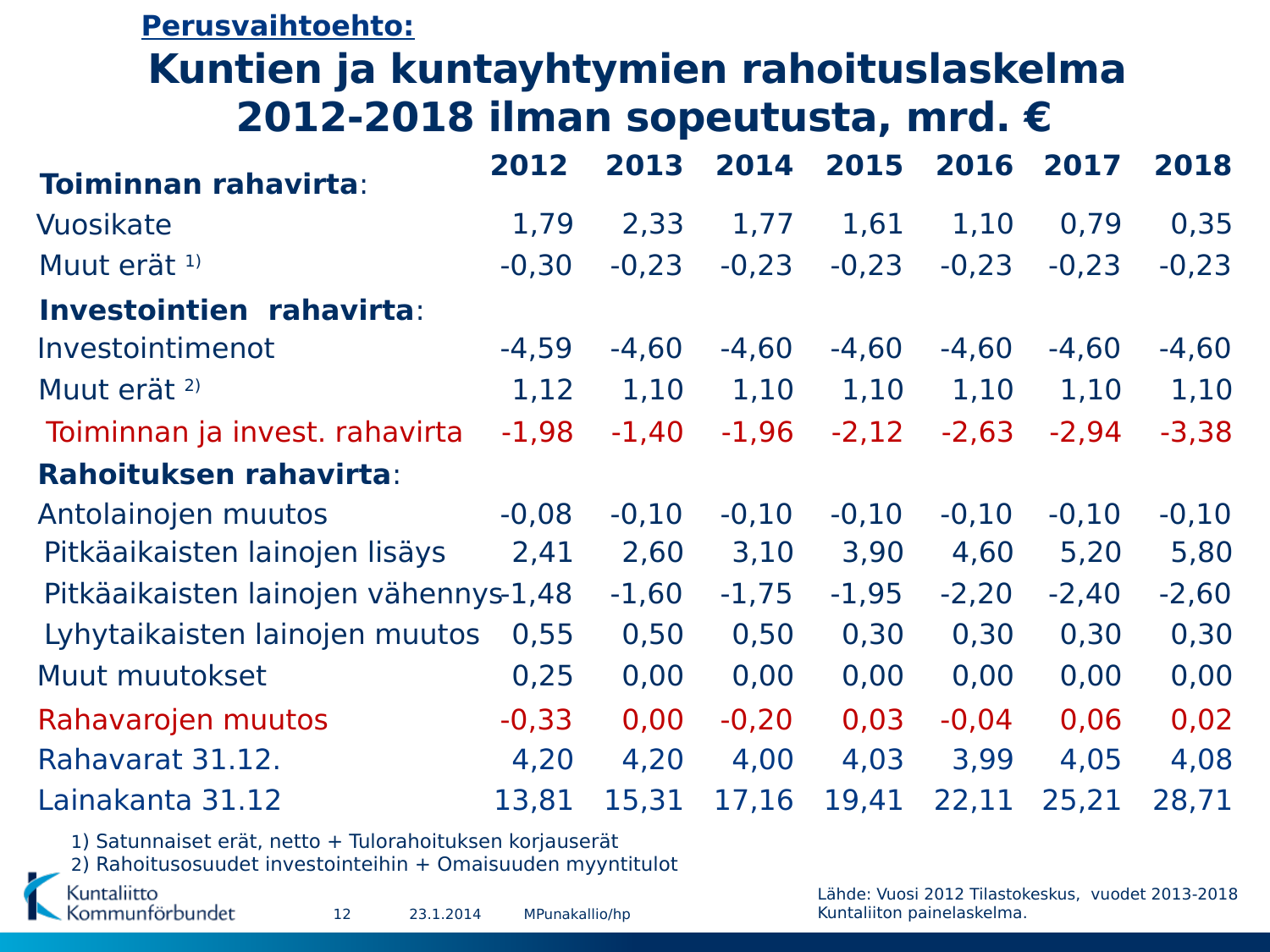

Perusvaihtoehto:
# Kuntien ja kuntayhtymien rahoituslaskelma 2012-2018 ilman sopeutusta, mrd. €
2012
2013
2014
2015
2016
2017
2018
Toiminnan rahavirta:
1,79
2,33
1,77
1,61
1,10
0,79
0,35
Vuosikate
-0,30
-0,23
-0,23
-0,23
-0,23
-0,23
-0,23
Muut erät 1)
Investointien  rahavirta:
-4,59
-4,60
-4,60
-4,60
-4,60
-4,60
-4,60
Investointimenot
1,12
1,10
1,10
1,10
1,10
1,10
1,10
Muut erät 2)
Toiminnan ja invest. rahavirta
-1,98
-1,40
-1,96
-2,12
-2,63
-2,94
-3,38
Rahoituksen rahavirta:
Antolainojen muutos
-0,08
-0,10
-0,10
-0,10
-0,10
-0,10
-0,10
Pitkäaikaisten lainojen lisäys
2,41
2,60
3,10
3,90
4,60
5,20
5,80
-1,48
-1,60
-1,75
-1,95
-2,20
-2,40
-2,60
Pitkäaikaisten lainojen vähennys
0,55
0,50
0,50
0,30
0,30
0,30
0,30
Lyhytaikaisten lainojen muutos
0,25
0,00
0,00
0,00
0,00
0,00
0,00
Muut muutokset
-0,33
0,00
-0,20
0,03
-0,04
0,06
0,02
Rahavarojen muutos
Rahavarat 31.12.
4,20
4,20
4,00
4,03
3,99
4,05
4,08
Lainakanta 31.12
13,81
15,31
17,16
19,41
22,11
25,21
28,71
 1) Satunnaiset erät, netto + Tulorahoituksen korjauserät
 2) Rahoitusosuudet investointeihin + Omaisuuden myyntitulot
Lähde: Vuosi 2012 Tilastokeskus,  vuodet 2013-2018 Kuntaliiton painelaskelma.
12
23.1.2014
MPunakallio/hp